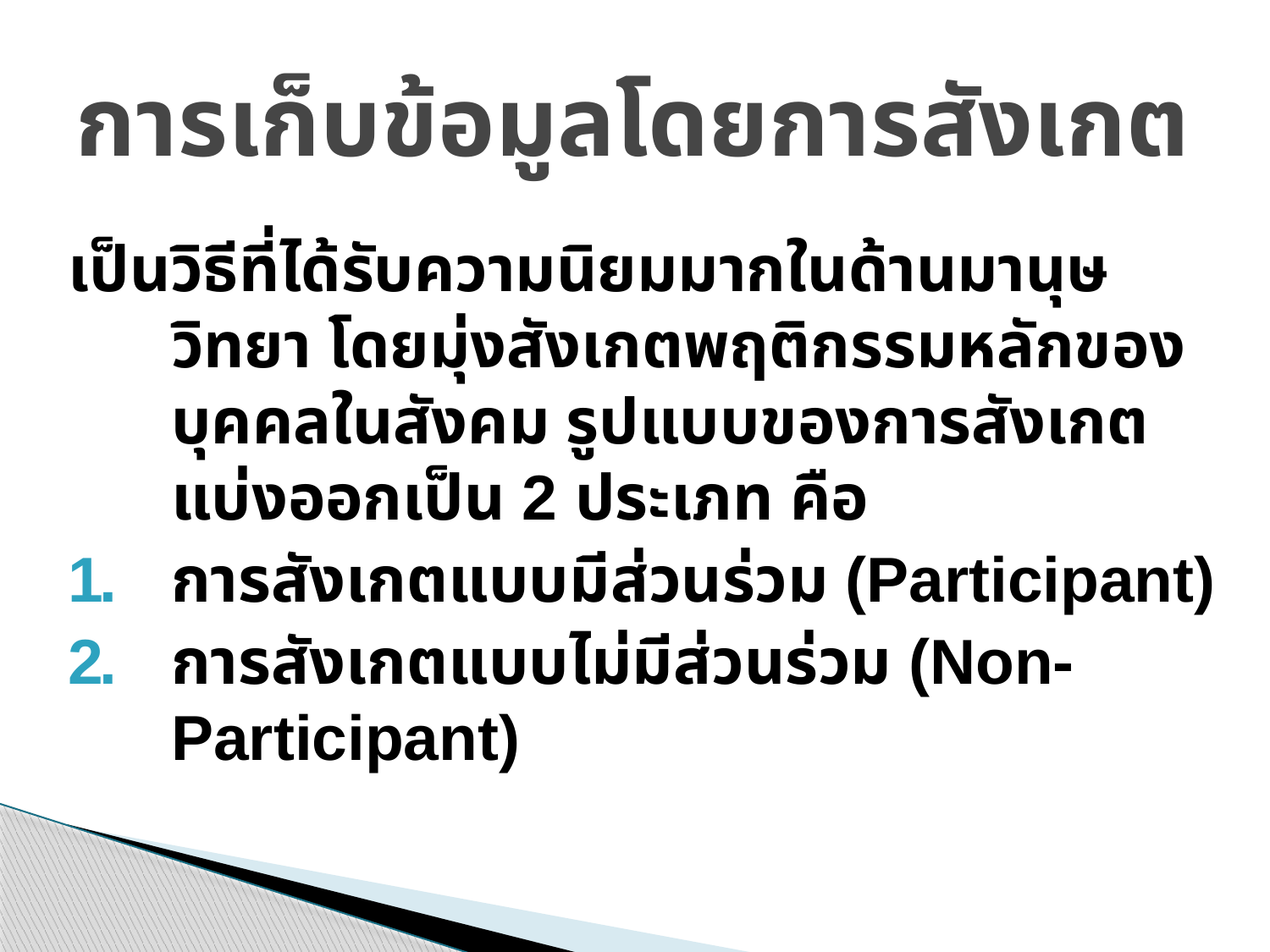

# การเก็บข้อมูลโดยการสังเกต
เป็นวิธีที่ได้รับความนิยมมากในด้านมานุษวิทยา โดยมุ่งสังเกตพฤติกรรมหลักของบุคคลในสังคม รูปแบบของการสังเกต แบ่งออกเป็น 2 ประเภท คือ
การสังเกตแบบมีส่วนร่วม (Participant)
การสังเกตแบบไม่มีส่วนร่วม (Non-Participant)